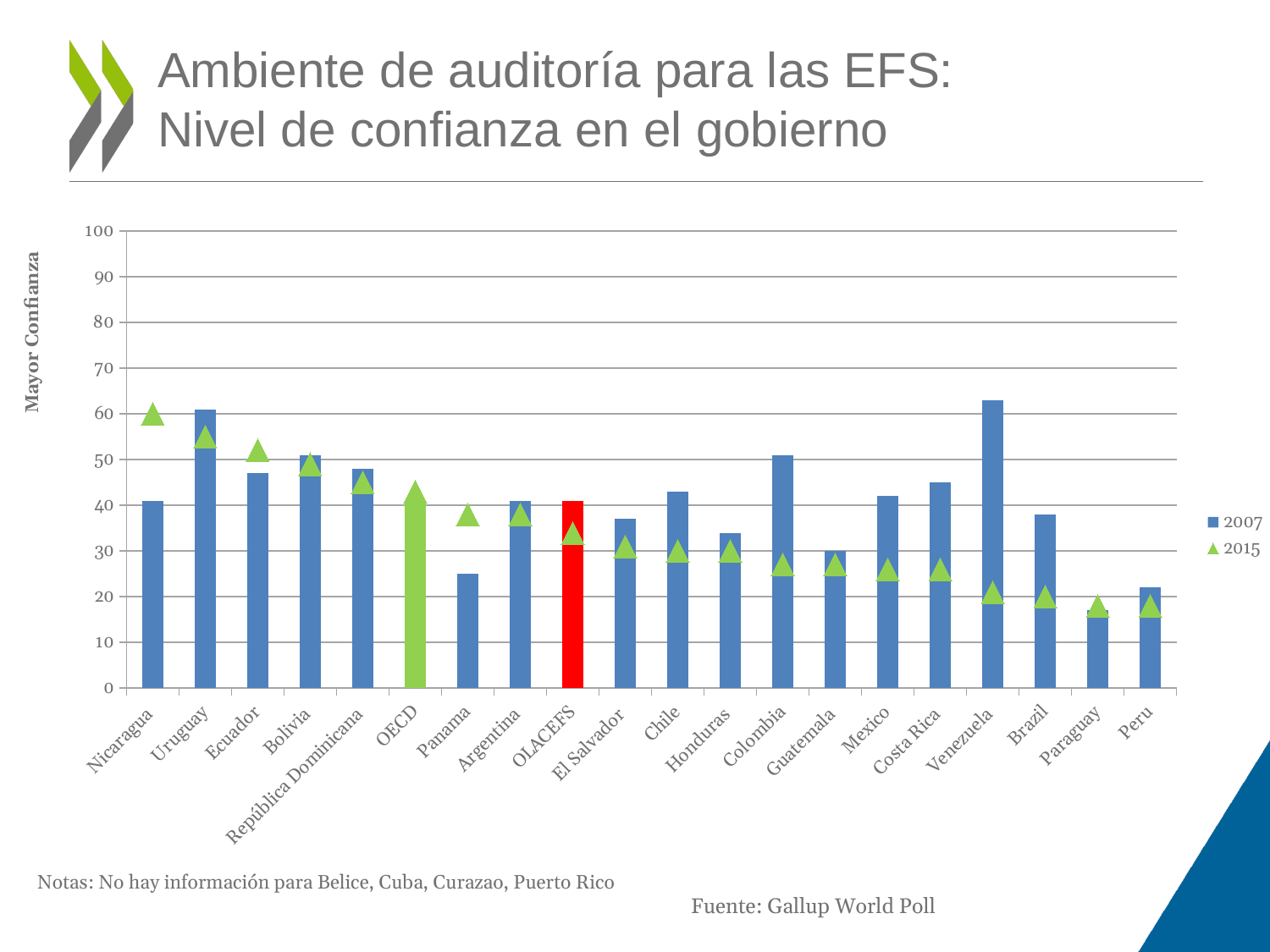

# Ambiente de auditoría para las EFS: Nivel de confianza en el gobierno

### Chart

| Category | 2007 | 2015 |
|---|---|---|
| Nicaragua  | 41.0 | 60.0 |
| Uruguay | 61.0 | 55.0 |
| Ecuador | 47.0 | 52.0 |
| Bolivia  | 51.0 | 49.0 |
| República Dominicana  | 48.0 | 45.0 |
| OECD | 41.0 | 43.0 |
| Panama | 25.0 | 38.0 |
| Argentina  | 41.0 | 38.0 |
| OLACEFS | 40.89 | 33.94 |
| El Salvador  | 37.0 | 31.0 |
| Chile | 43.0 | 30.0 |
| Honduras  | 34.0 | 30.0 |
| Colombia | 51.0 | 27.0 |
| Guatemala  | 30.0 | 27.0 |
| Mexico | 42.0 | 26.0 |
| Costa Rica  | 45.0 | 26.0 |
| Venezuela  | 63.0 | 21.0 |
| Brazil | 38.0 | 20.0 |
| Paraguay | 17.0 | 18.0 |
| Peru | 22.0 | 18.0 |
Notas: No hay información para Belice, Cuba, Curazao, Puerto Rico
Fuente: Gallup World Poll